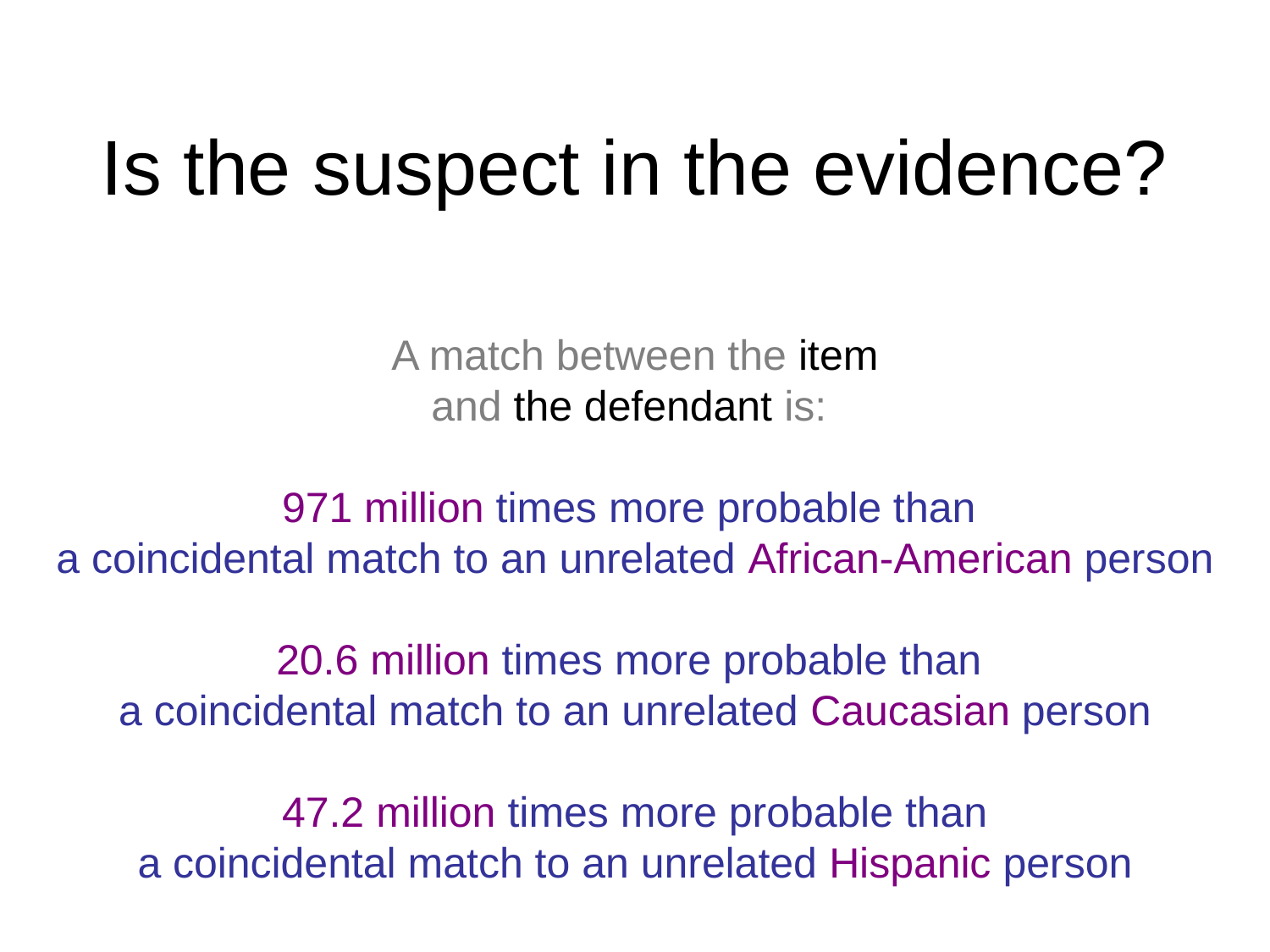

# Is the suspect in the evidence?
A match between the item
and the defendant is:

971 million times more probable than
a coincidental match to an unrelated African-American person

20.6 million times more probable than
a coincidental match to an unrelated Caucasian person

47.2 million times more probable than
a coincidental match to an unrelated Hispanic person